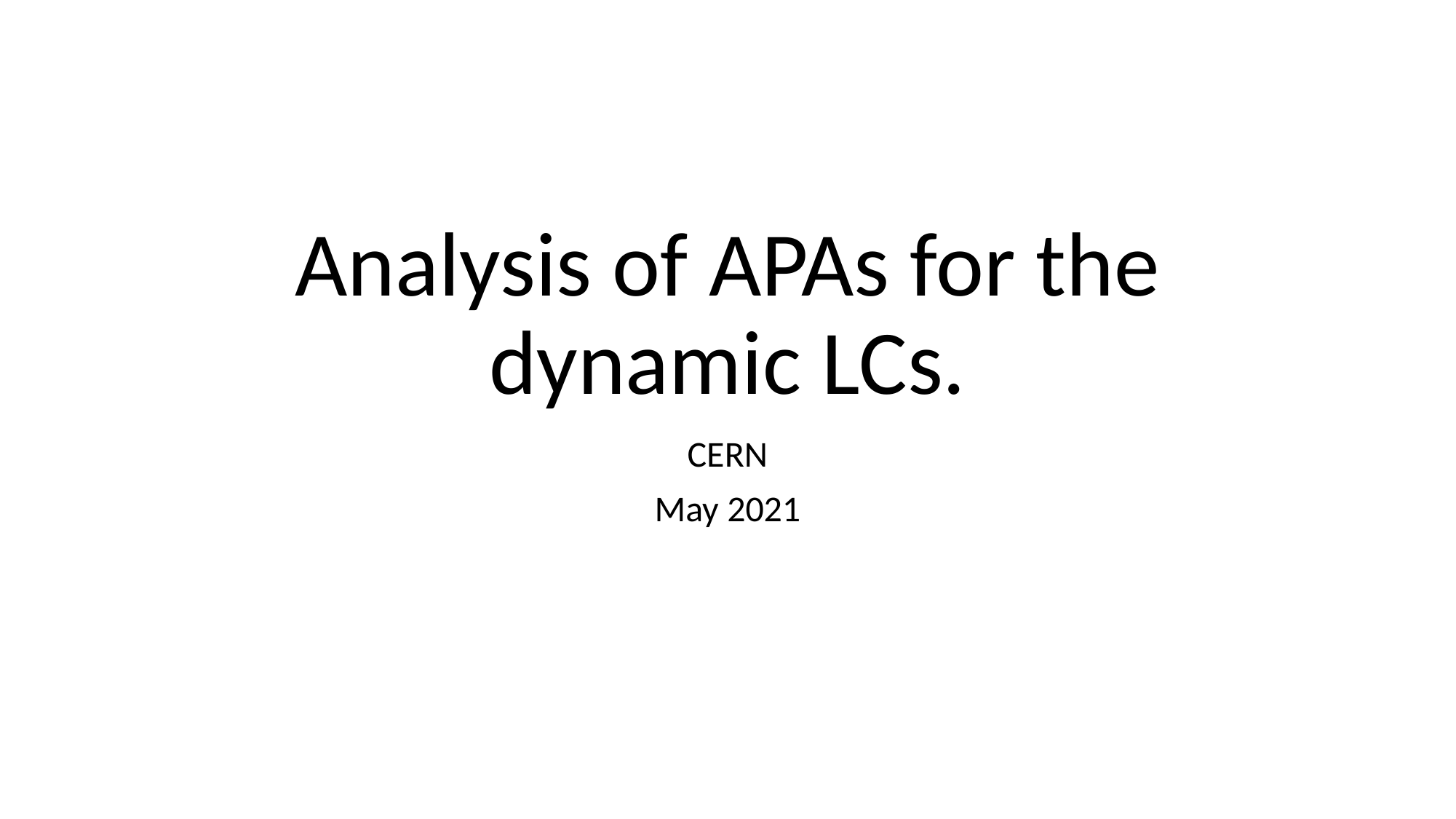

# Analysis of APAs for the dynamic LCs.
CERN
May 2021